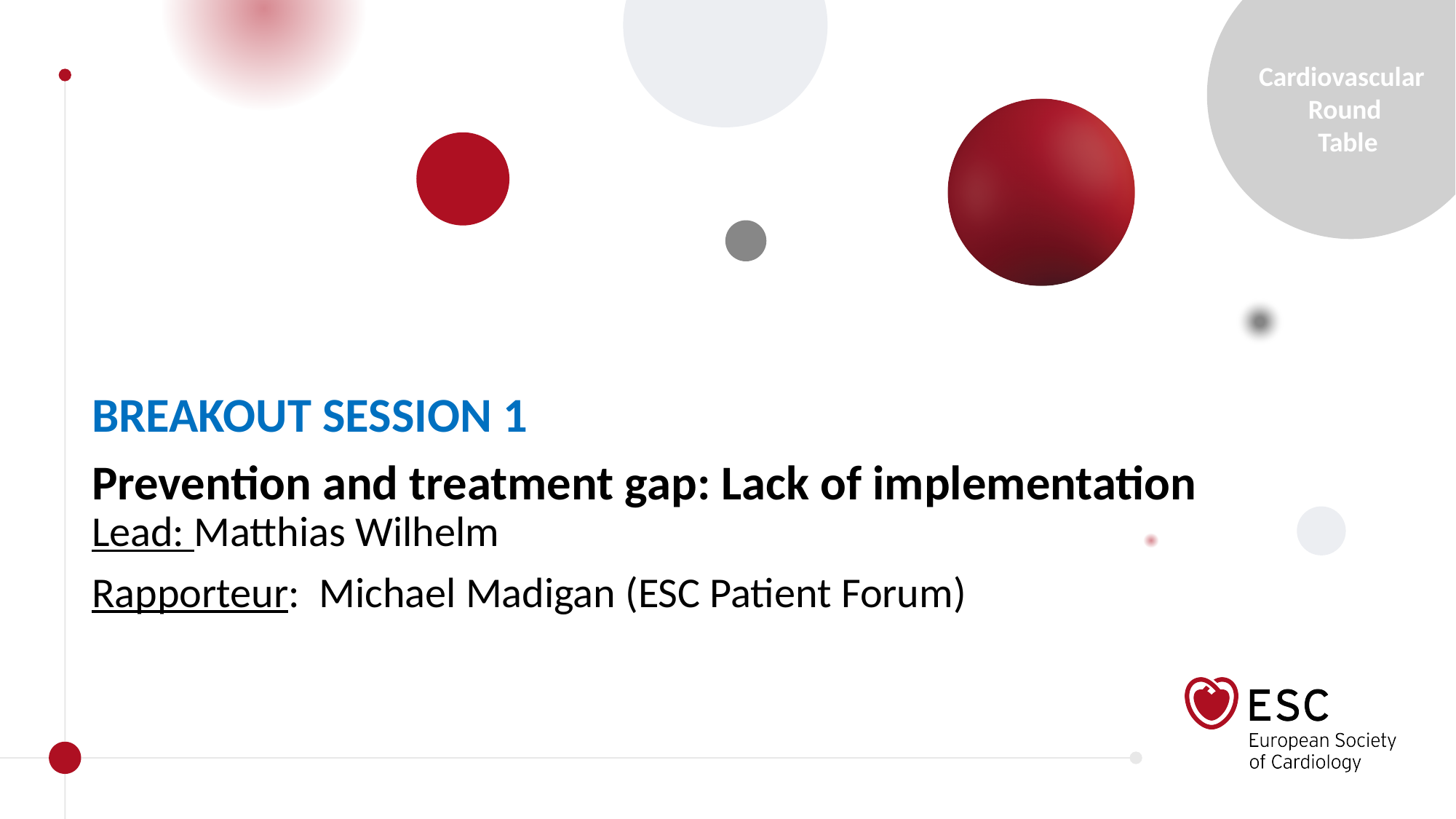

BREAKOUT SESSION 1
Prevention and treatment gap: Lack of implementation
Lead: Matthias Wilhelm
Rapporteur:  Michael Madigan (ESC Patient Forum)